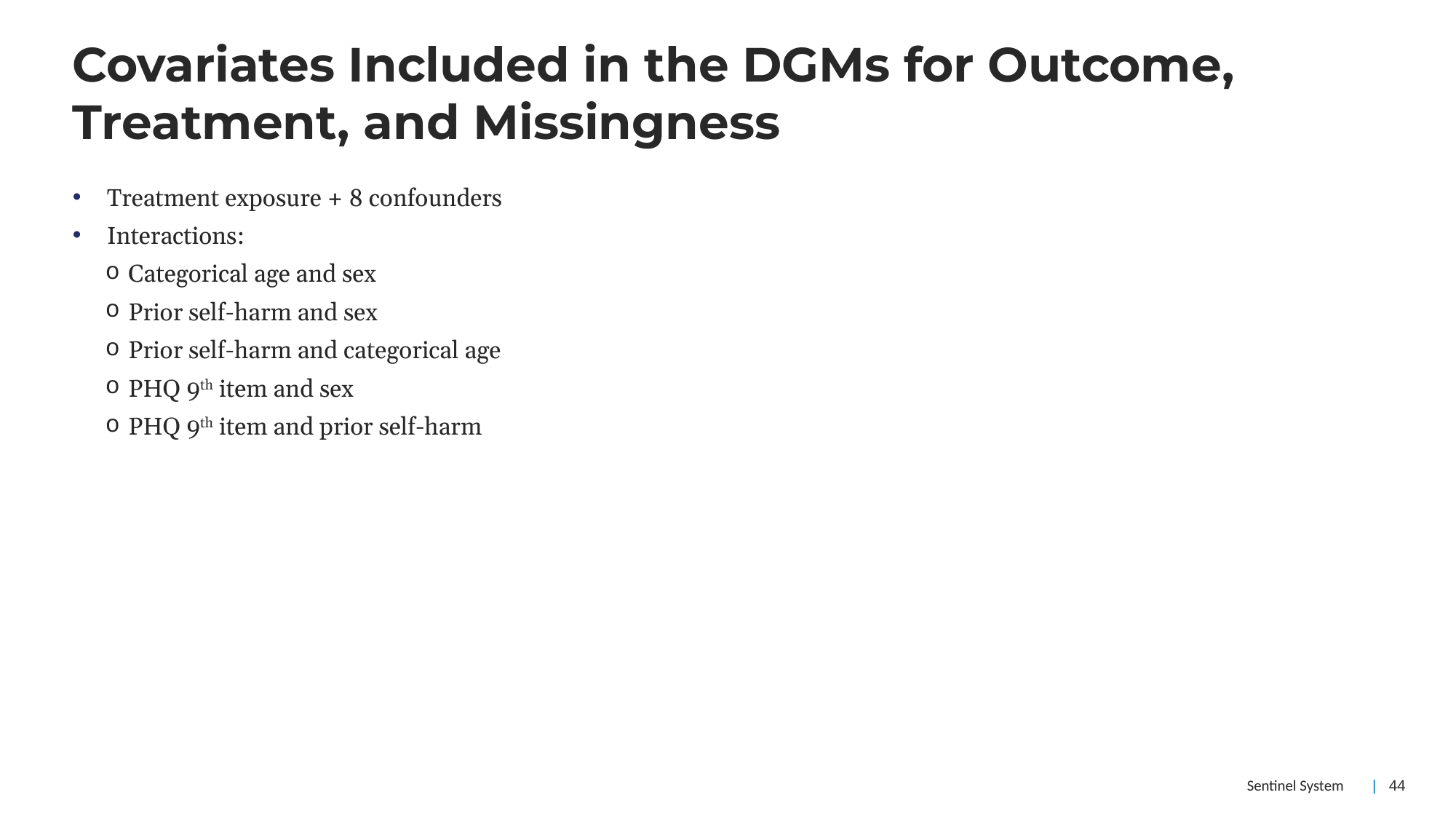

# Covariates Included in the DGMs for Outcome, Treatment, and Missingness
Treatment exposure + 8 confounders
Interactions:
Categorical age and sex
Prior self-harm and sex
Prior self-harm and categorical age
PHQ 9th item and sex
PHQ 9th item and prior self-harm